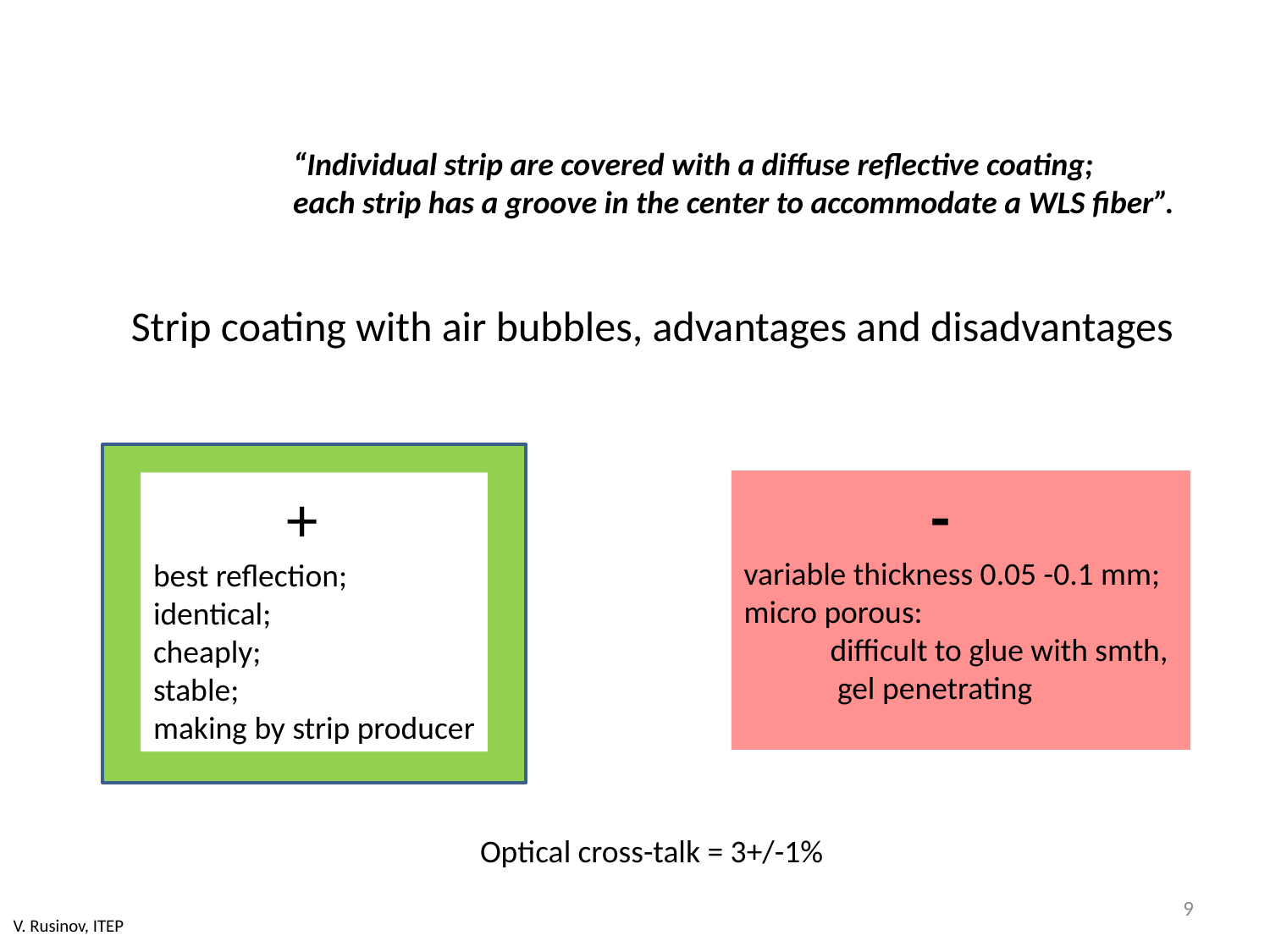

“Individual strip are covered with a diffuse reflective coating;
each strip has a groove in the center to accommodate a WLS fiber”.
 Strip coating with air bubbles, advantages and disadvantages

             -
variable thickness 0.05 -0.1 mm;
micro porous:
            difficult to glue with smth,
             gel penetrating

              +
best reflection;
identical;
cheaply;
stable;
making by strip producer
Optical cross-talk = 3+/-1%
9
V. Rusinov, ITEP